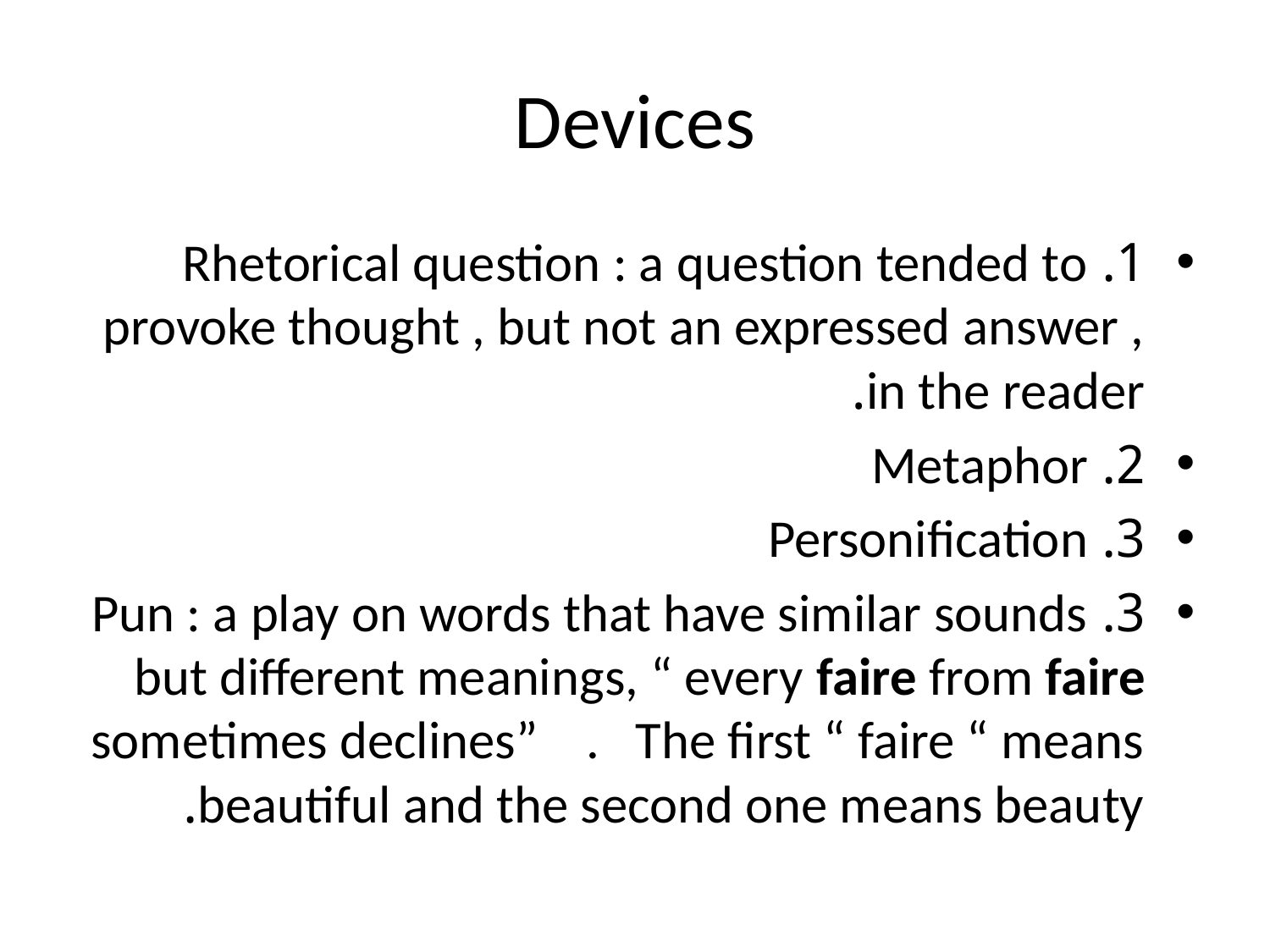

# Devices
1. Rhetorical question : a question tended to provoke thought , but not an expressed answer , in the reader.
2. Metaphor
3. Personification
3. Pun : a play on words that have similar sounds but different meanings, “ every faire from faire sometimes declines”    .   The first “ faire “ means beautiful and the second one means beauty.